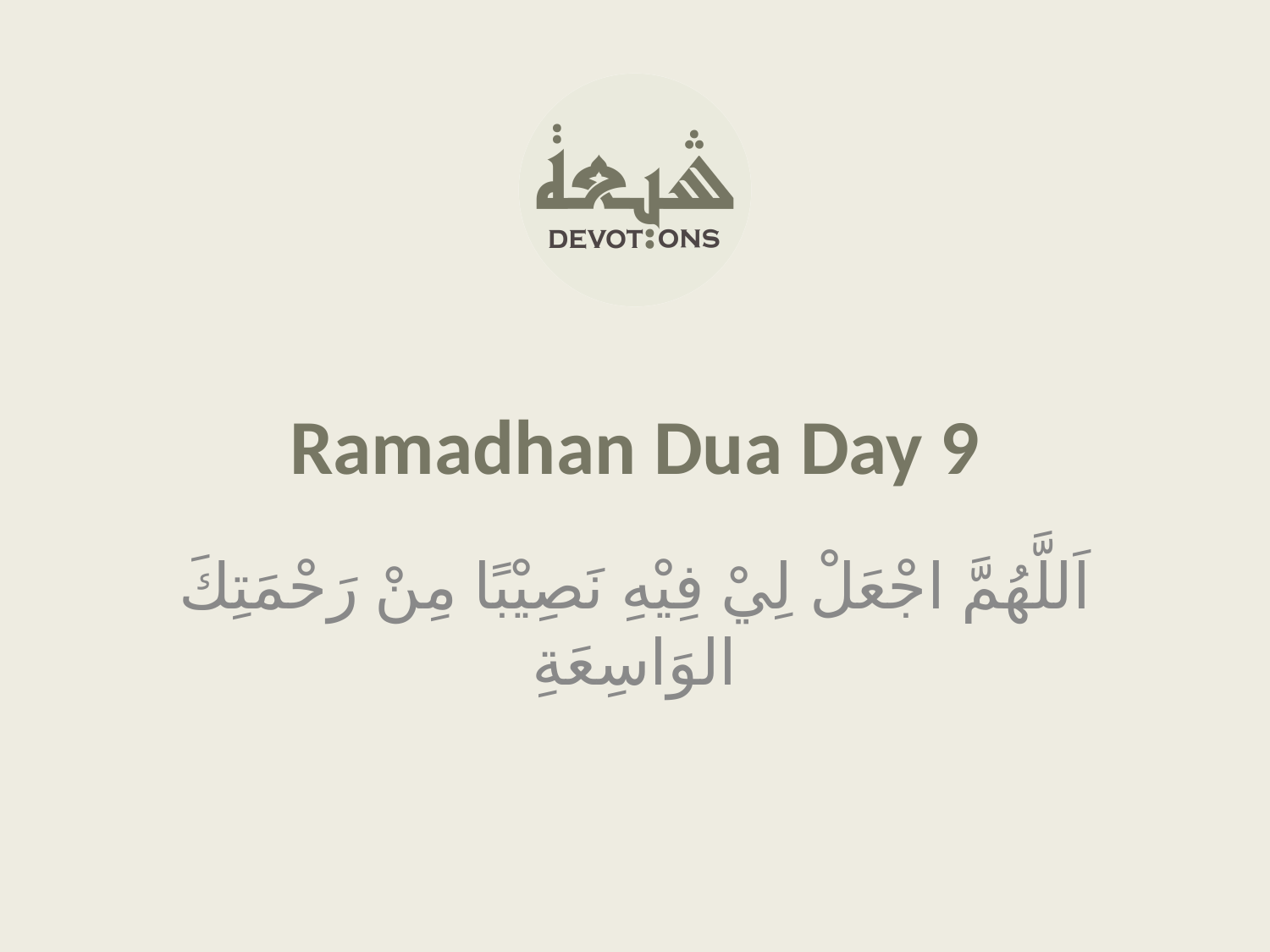

Ramadhan Dua Day 9
اَللَّهُمَّ اجْعَلْ لِيْ فِيْهِ نَصِيْبًا مِنْ رَحْمَتِكَ الوَاسِعَةِ